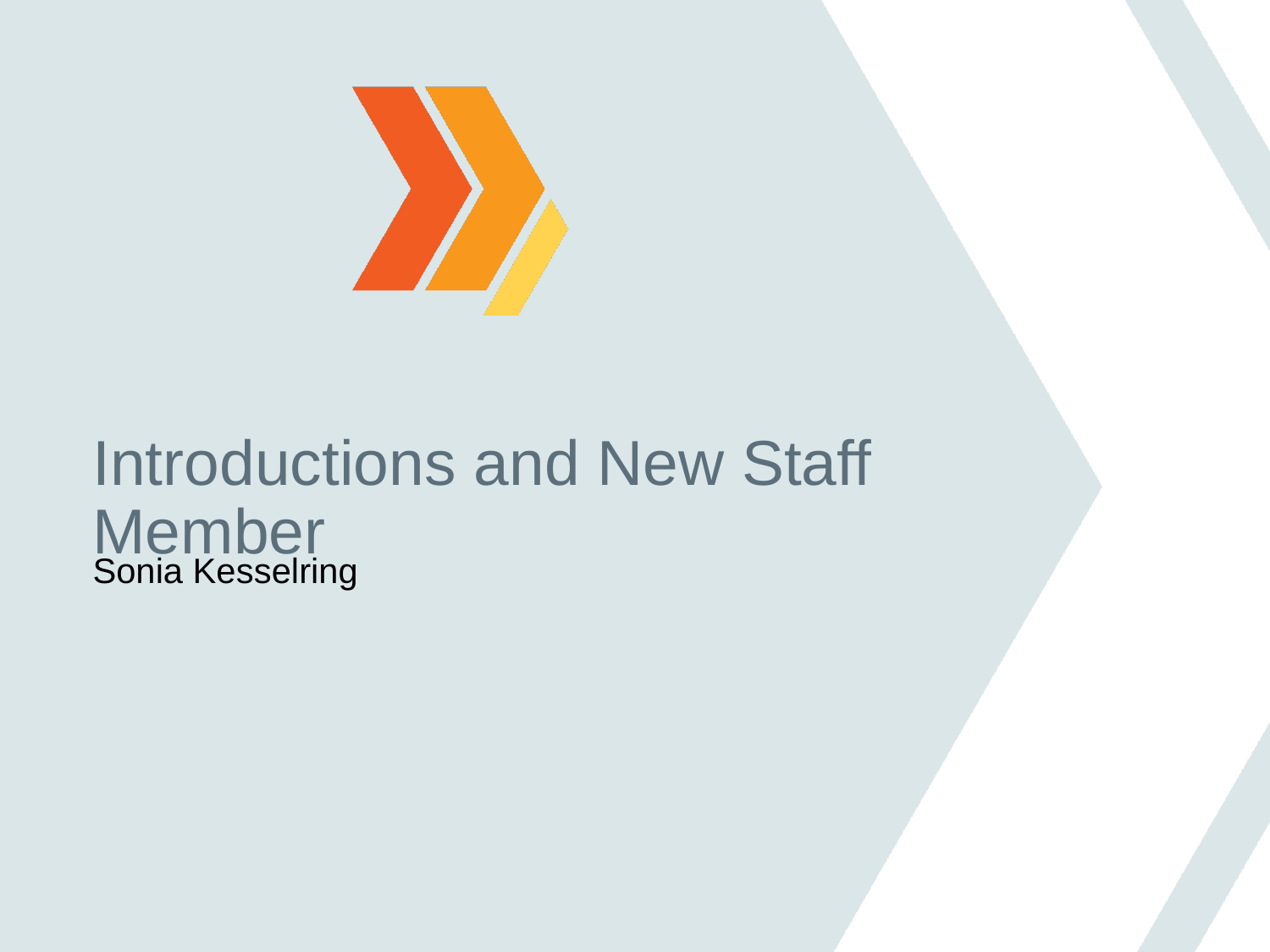

# Introductions and New Staff Member
Sonia Kesselring